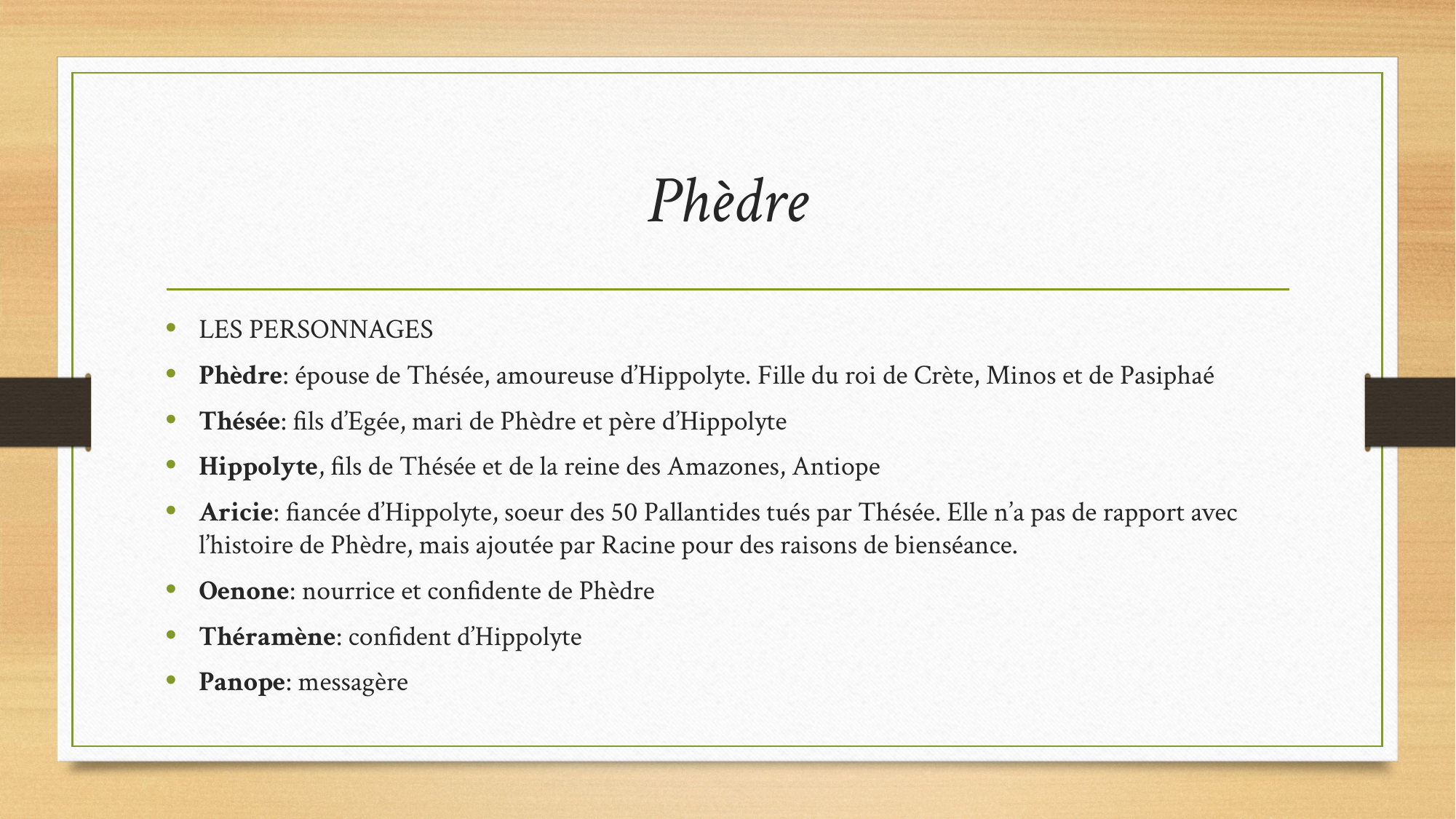

# Phèdre
LES PERSONNAGES
Phèdre: épouse de Thésée, amoureuse d’Hippolyte. Fille du roi de Crète, Minos et de Pasiphaé
Thésée: fils d’Egée, mari de Phèdre et père d’Hippolyte
Hippolyte, fils de Thésée et de la reine des Amazones, Antiope
Aricie: fiancée d’Hippolyte, soeur des 50 Pallantides tués par Thésée. Elle n’a pas de rapport avec l’histoire de Phèdre, mais ajoutée par Racine pour des raisons de bienséance.
Oenone: nourrice et confidente de Phèdre
Théramène: confident d’Hippolyte
Panope: messagère